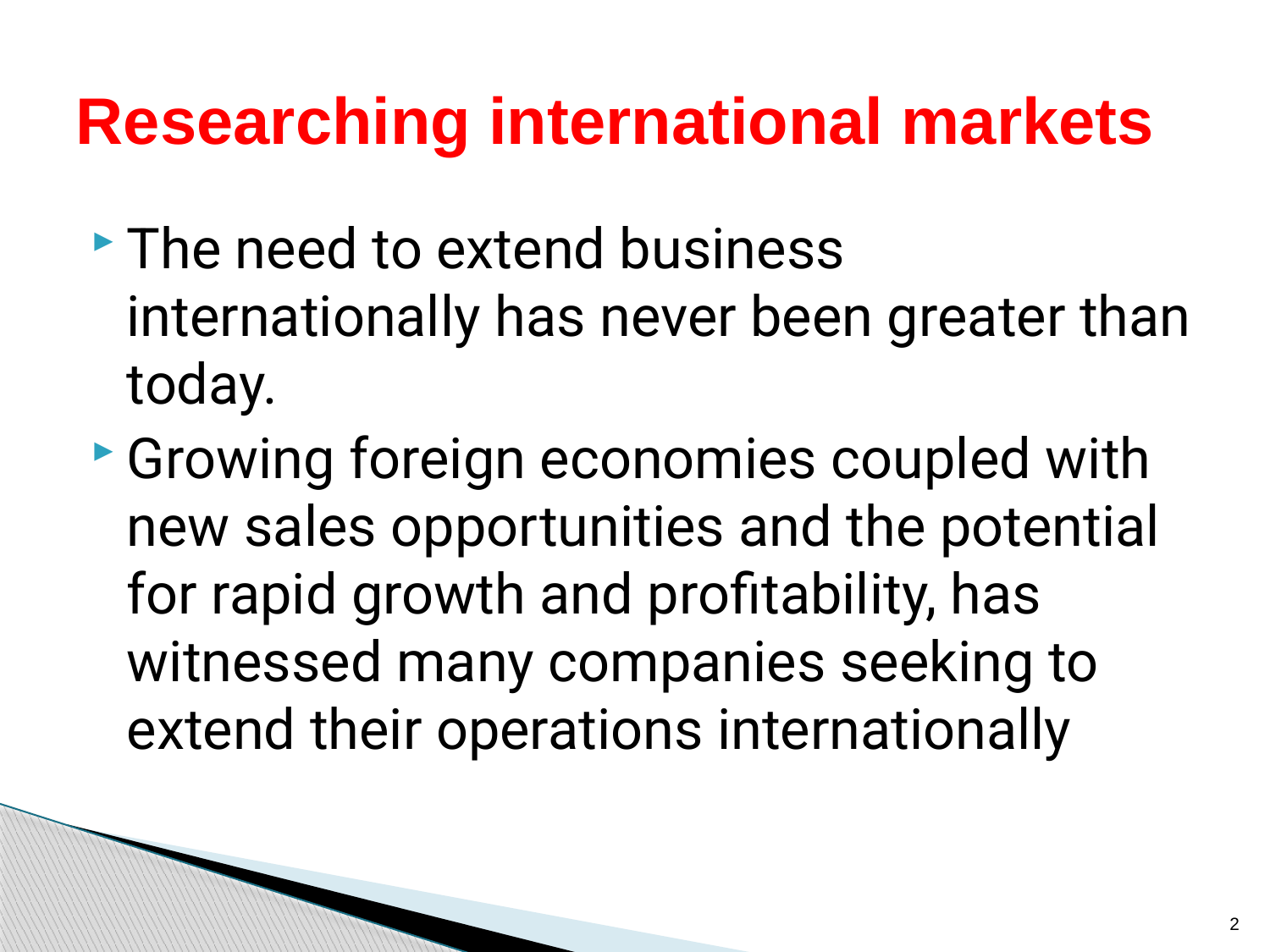

# Researching international markets
The need to extend business internationally has never been greater than today.
Growing foreign economies coupled with new sales opportunities and the potential for rapid growth and profitability, has witnessed many companies seeking to extend their operations internationally
2